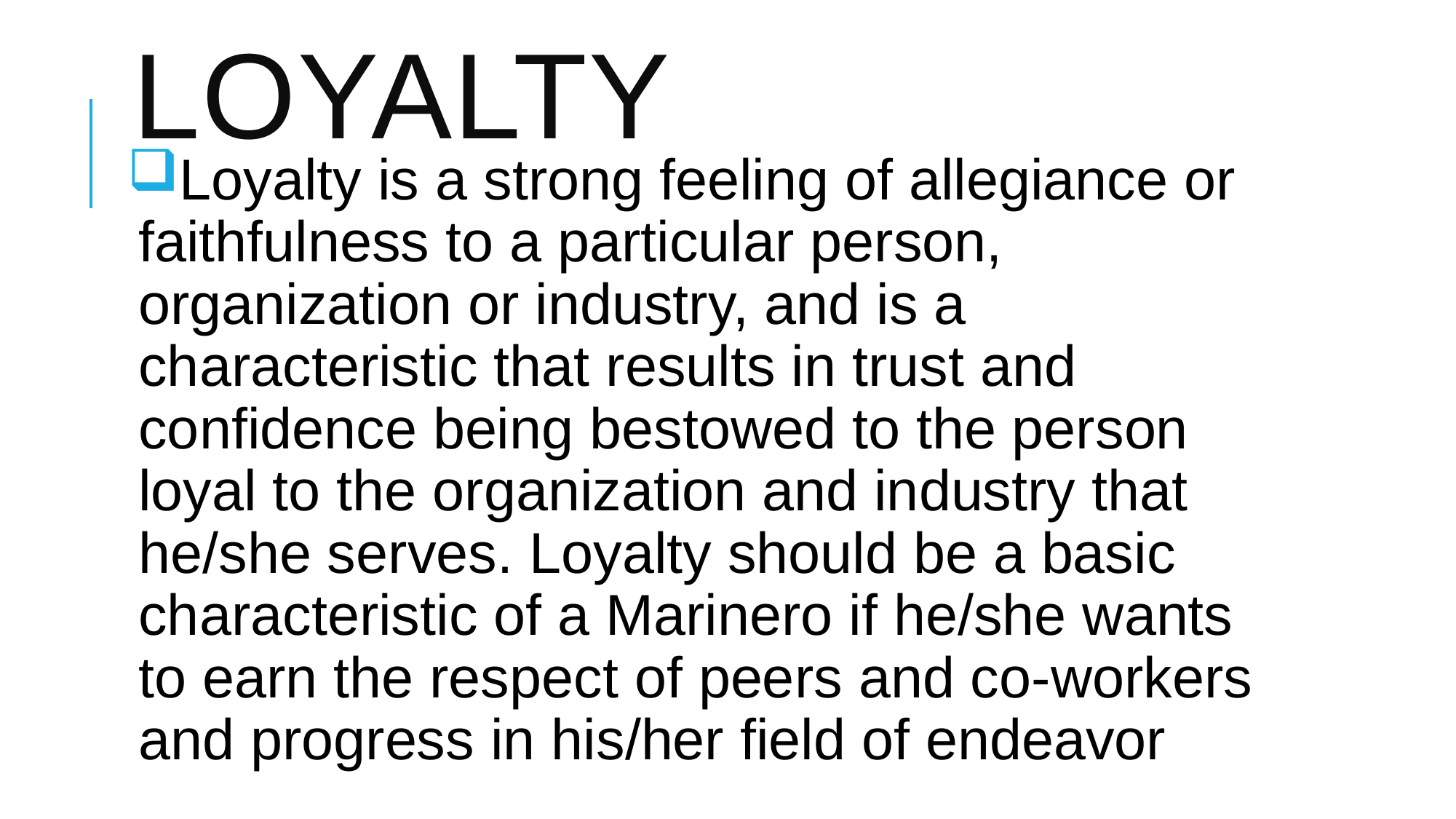

# Loyalty
Loyalty is a strong feeling of allegiance or faithfulness to a particular person, organization or industry, and is a characteristic that results in trust and confidence being bestowed to the person loyal to the organization and industry that he/she serves. Loyalty should be a basic characteristic of a Marinero if he/she wants to earn the respect of peers and co-workers and progress in his/her field of endeavor